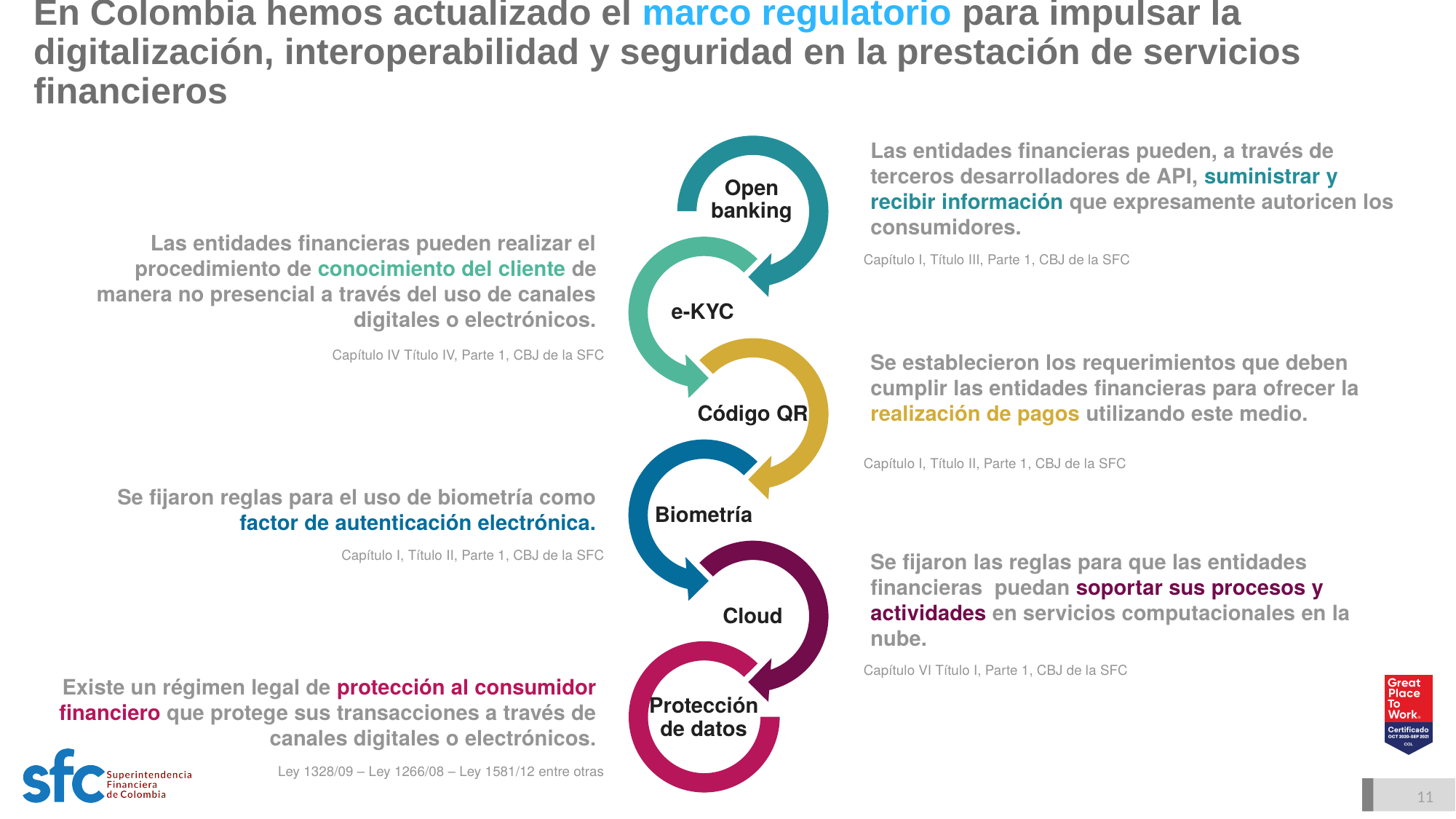

# En Colombia hemos actualizado el marco regulatorio para impulsar la digitalización, interoperabilidad y seguridad en la prestación de servicios financieros
Open banking
e-KYC
Código QR
Biometría
Cloud
Protección de datos
Las entidades financieras pueden, a través de terceros desarrolladores de API, suministrar y recibir información que expresamente autoricen los consumidores.

Las entidades financieras pueden realizar el procedimiento de conocimiento del cliente de manera no presencial a través del uso de canales digitales o electrónicos.

Capítulo I, Título III, Parte 1, CBJ de la SFC
Se establecieron los requerimientos que deben cumplir las entidades financieras para ofrecer la realización de pagos utilizando este medio.

Capítulo IV Título IV, Parte 1, CBJ de la SFC
Se fijaron reglas para el uso de biometría como factor de autenticación electrónica.
Capítulo I, Título II, Parte 1, CBJ de la SFC
Se fijaron las reglas para que las entidades financieras  puedan soportar sus procesos y actividades en servicios computacionales en la nube.

Capítulo I, Título II, Parte 1, CBJ de la SFC
Existe un régimen legal de protección al consumidor financiero que protege sus transacciones a través de canales digitales o electrónicos.
Capítulo VI Título I, Parte 1, CBJ de la SFC
Ley 1328/09 – Ley 1266/08 – Ley 1581/12 entre otras
11